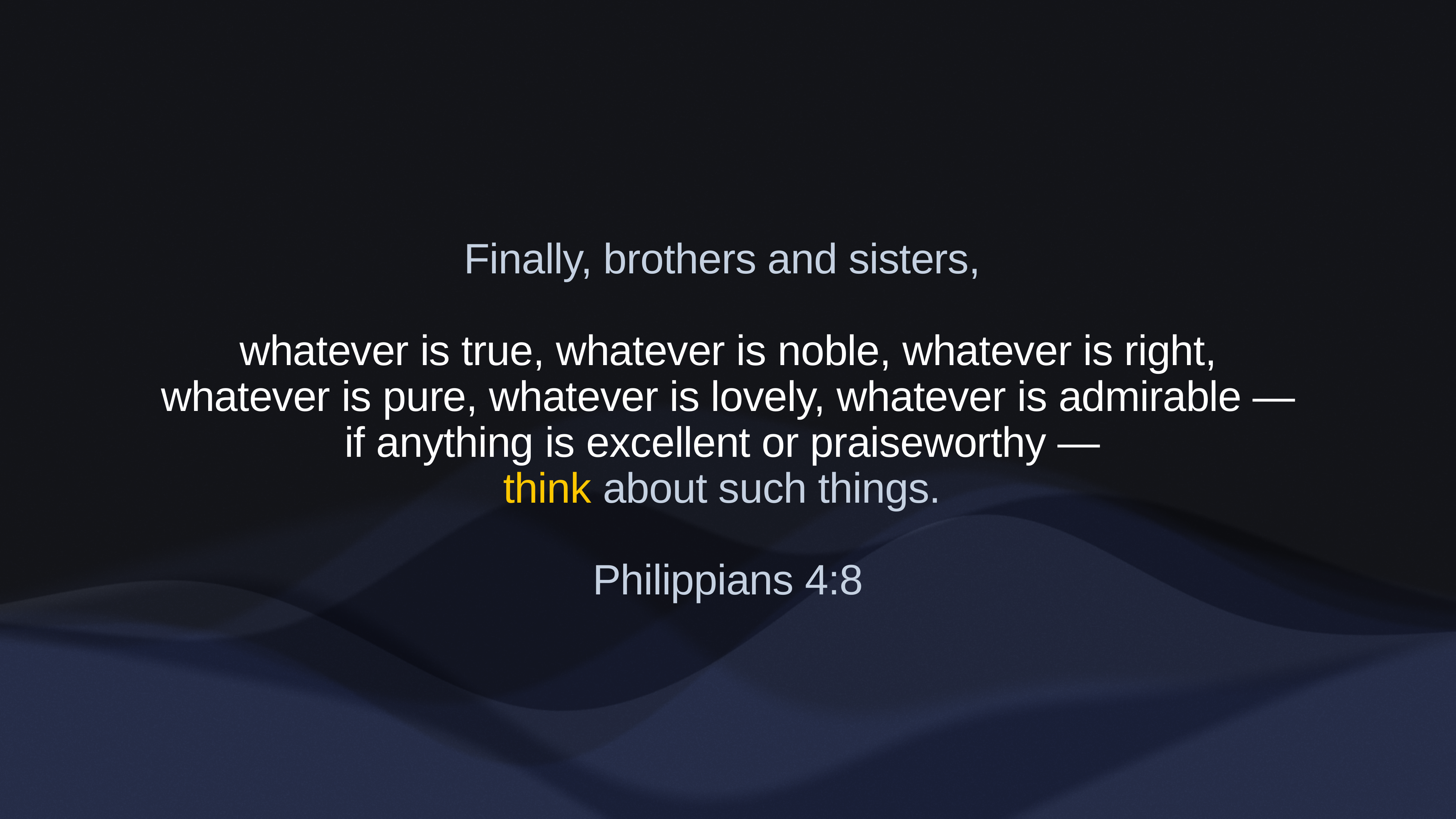

# Finally, brothers and sisters,

whatever is true, whatever is noble, whatever is right, whatever is pure, whatever is lovely, whatever is admirable — if anything is excellent or praiseworthy —
think about such things.

Philippians 4:8